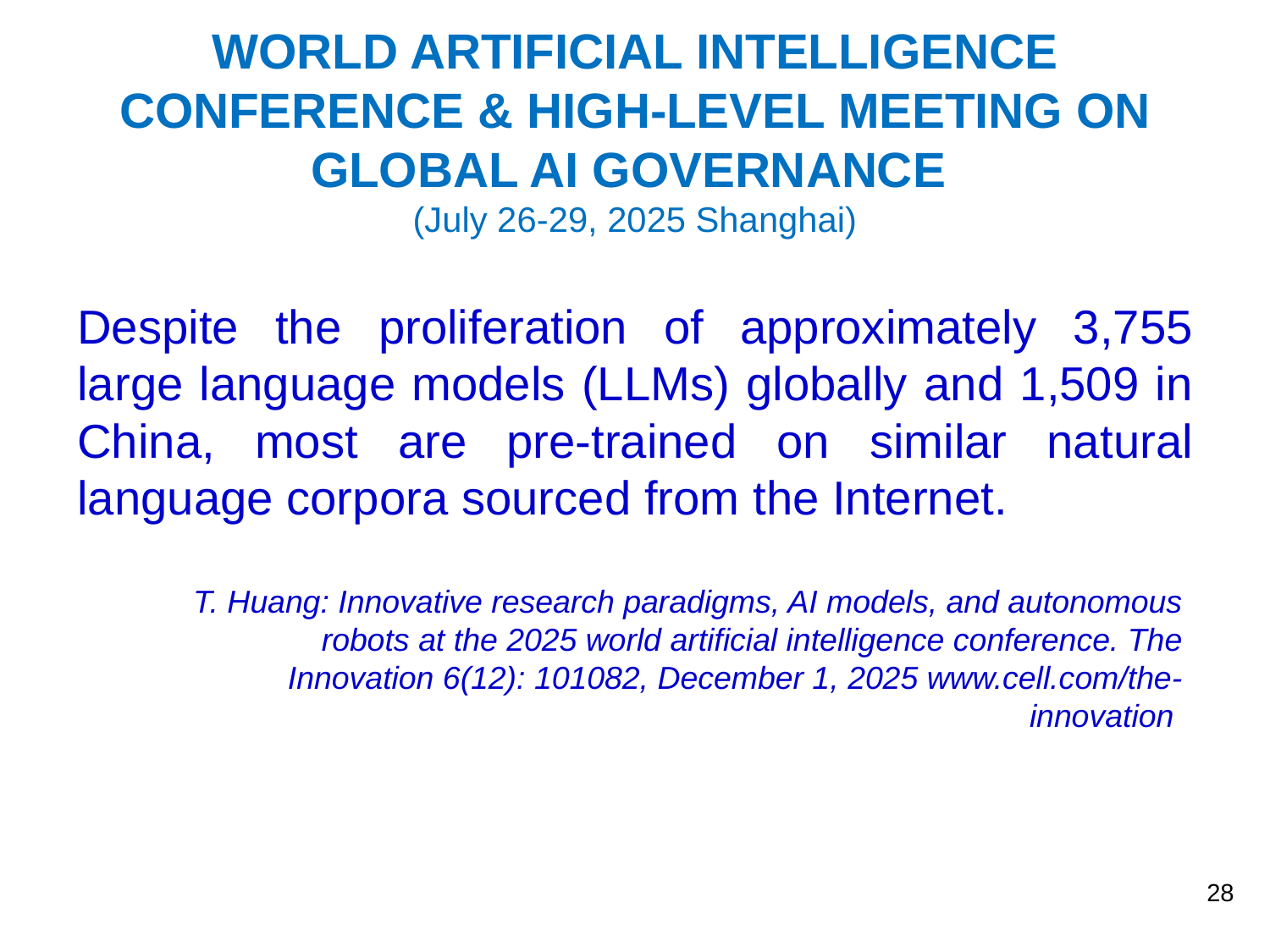

WORLD ARTIFICIAL INTELLIGENCE CONFERENCE & HIGH-LEVEL MEETING ON GLOBAL AI GOVERNANCE
(July 26-29, 2025 Shanghai)
Despite the proliferation of approximately 3,755 large language models (LLMs) globally and 1,509 in China, most are pre-trained on similar natural language corpora sourced from the Internet.
T. Huang: Innovative research paradigms, AI models, and autonomous robots at the 2025 world artificial intelligence conference. The Innovation 6(12): 101082, December 1, 2025 www.cell.com/the-innovation
28